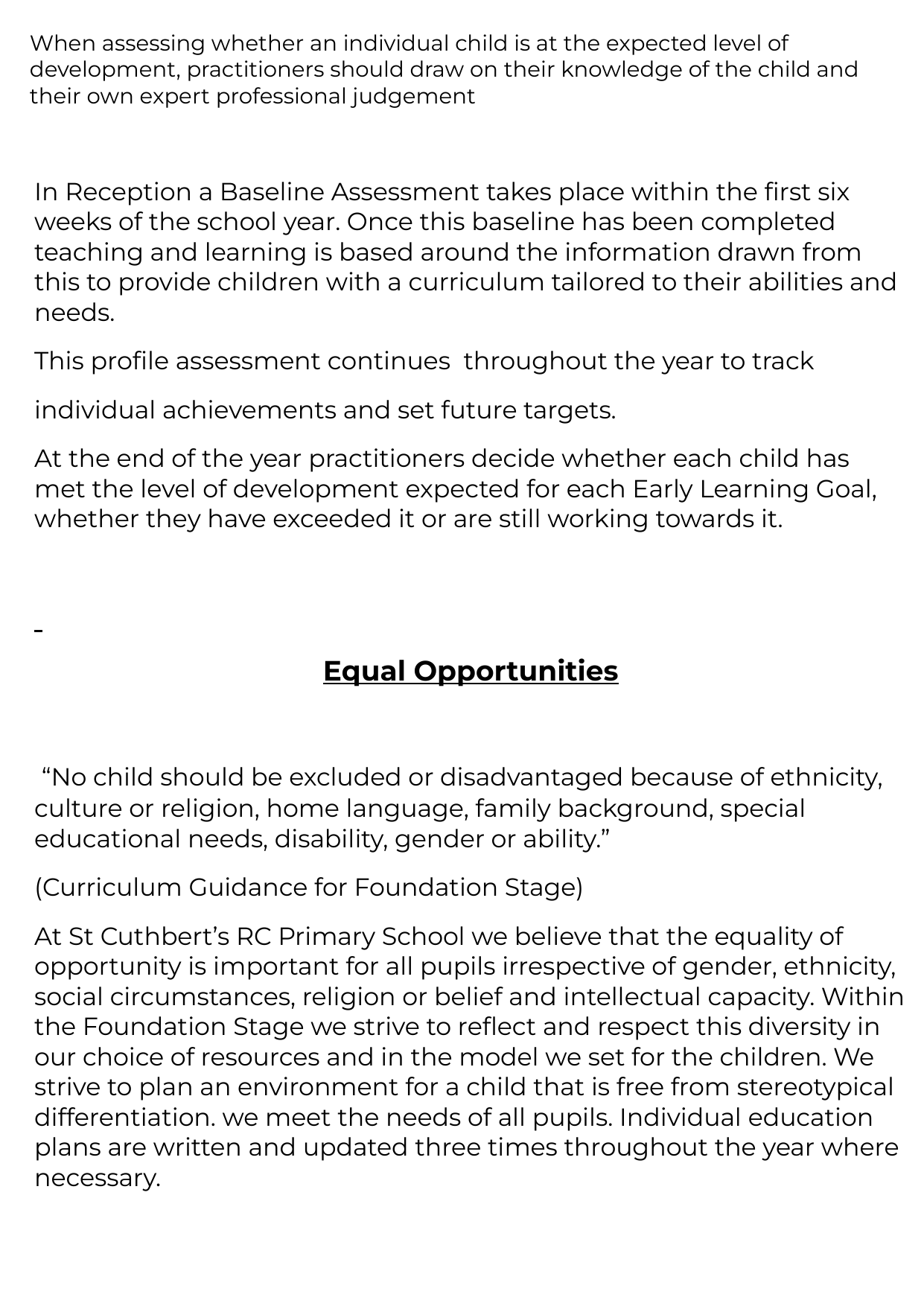

| When assessing whether an individual child is at the expected level of development, practitioners should draw on their knowledge of the child and their own expert professional judgement In Reception a Baseline Assessment takes place within the first six weeks of the school year. Once this baseline has been completed teaching and learning is based around the information drawn from this to provide children with a curriculum tailored to their abilities and needs. This profile assessment continues throughout the year to track individual achievements and set future targets. At the end of the year practitioners decide whether each child has met the level of development expected for each Early Learning Goal, whether they have exceeded it or are still working towards it. Equal Opportunities “No child should be excluded or disadvantaged because of ethnicity, culture or religion, home language, family background, special educational needs, disability, gender or ability.” (Curriculum Guidance for Foundation Stage) At St Cuthbert’s RC Primary School we believe that the equality of opportunity is important for all pupils irrespective of gender, ethnicity, social circumstances, religion or belief and intellectual capacity. Within the Foundation Stage we strive to reflect and respect this diversity in our choice of resources and in the model we set for the children. We strive to plan an environment for a child that is free from stereotypical differentiation. we meet the needs of all pupils. Individual education plans are written and updated three times throughout the year where necessary. |
| --- |